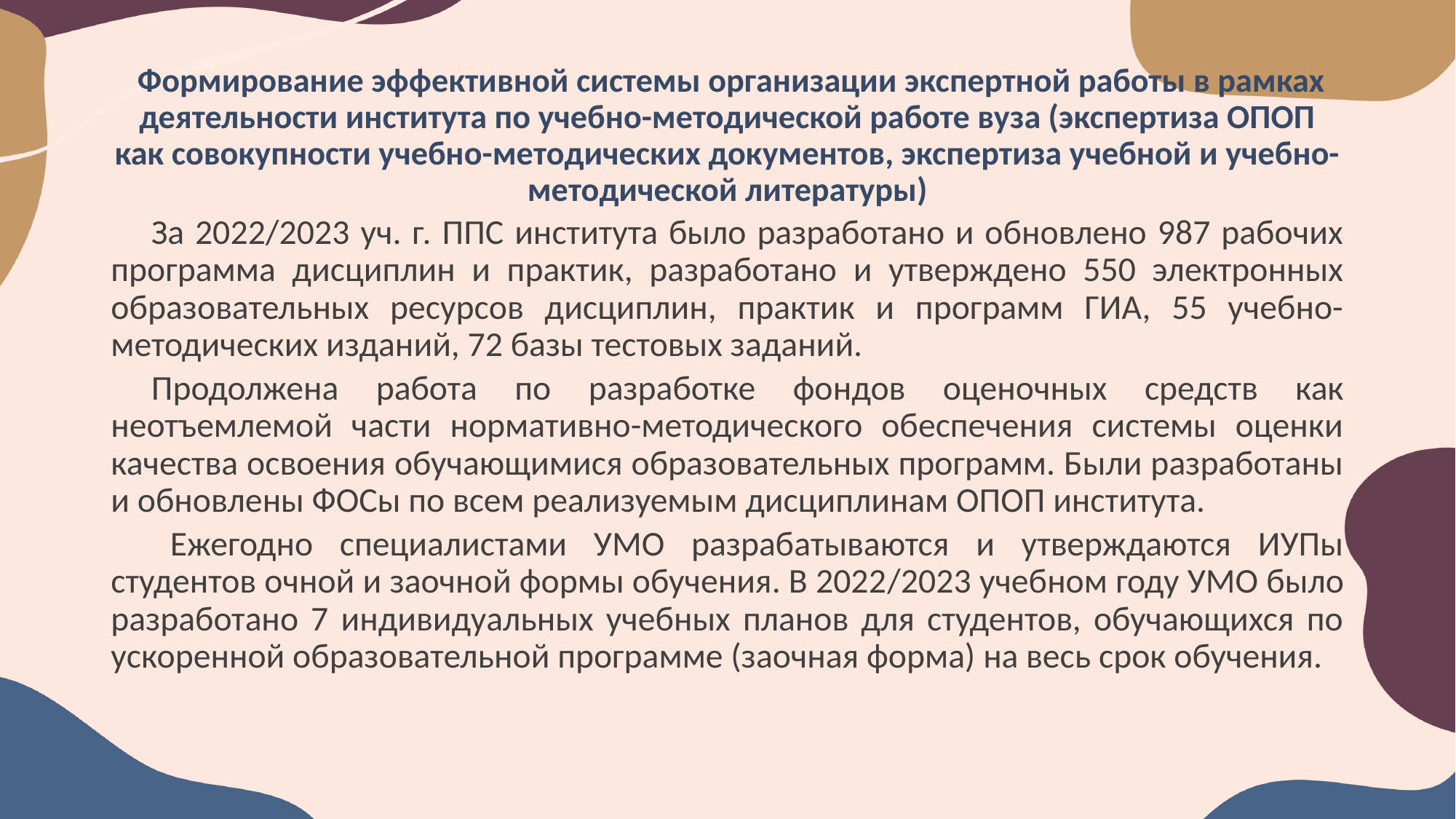

Формирование эффективной системы организации экспертной работы в рамках деятельности института по учебно-методической работе вуза (экспертиза ОПОП как совокупности учебно-методических документов, экспертиза учебной и учебно-методической литературы)
	За 2022/2023 уч. г. ППС института было разработано и обновлено 987 рабочих программа дисциплин и практик, разработано и утверждено 550 электронных образовательных ресурсов дисциплин, практик и программ ГИА, 55 учебно-методических изданий, 72 базы тестовых заданий.
	Продолжена работа по разработке фондов оценочных средств как неотъемлемой части нормативно-методического обеспечения системы оценки качества освоения обучающимися образовательных программ. Были разработаны и обновлены ФОСы по всем реализуемым дисциплинам ОПОП института.
 	Ежегодно специалистами УМО разрабатываются и утверждаются ИУПы студентов очной и заочной формы обучения. В 2022/2023 учебном году УМО было разработано 7 индивидуальных учебных планов для студентов, обучающихся по ускоренной образовательной программе (заочная форма) на весь срок обучения.